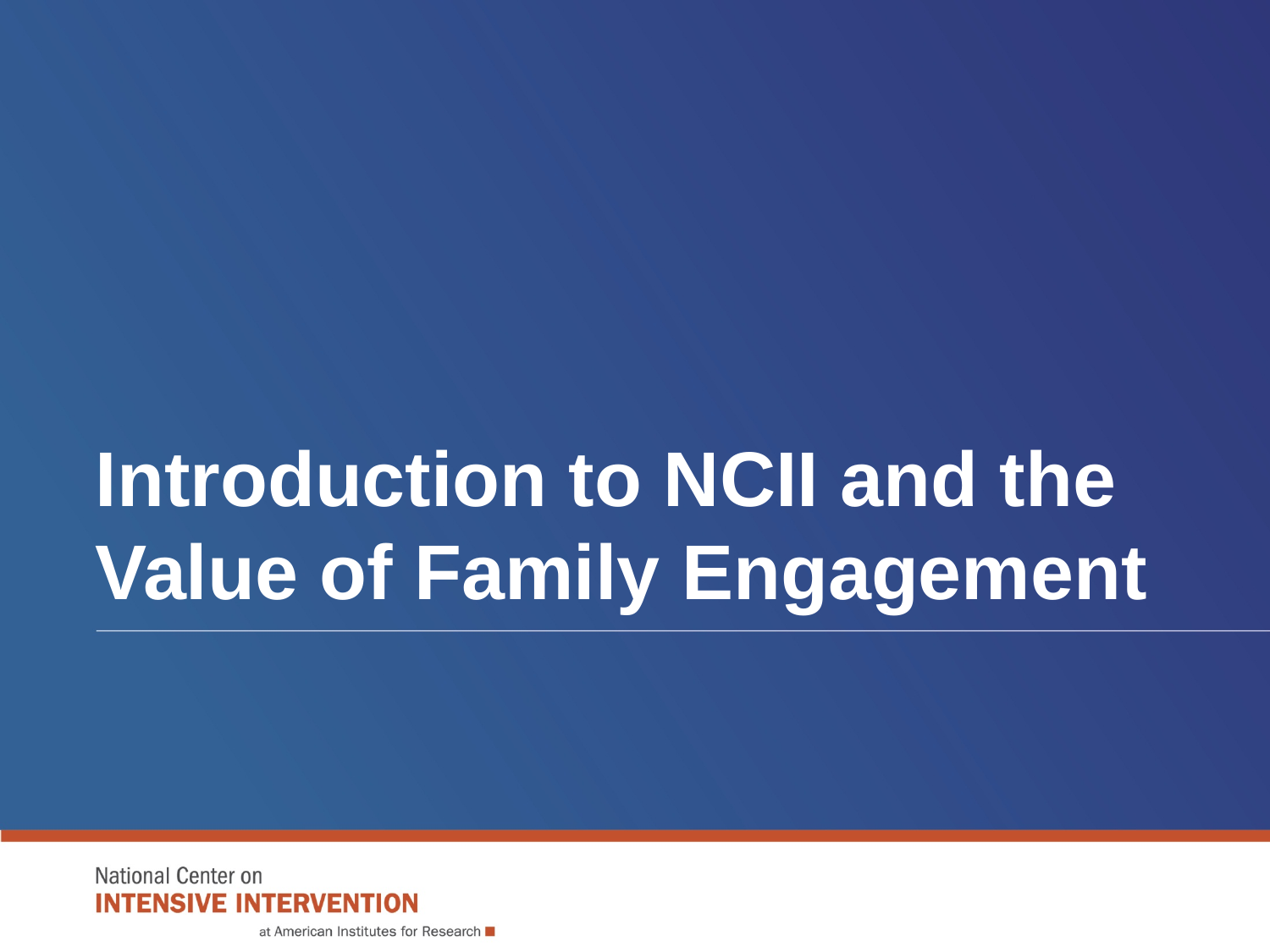

# Introduction to NCII and the Value of Family Engagement